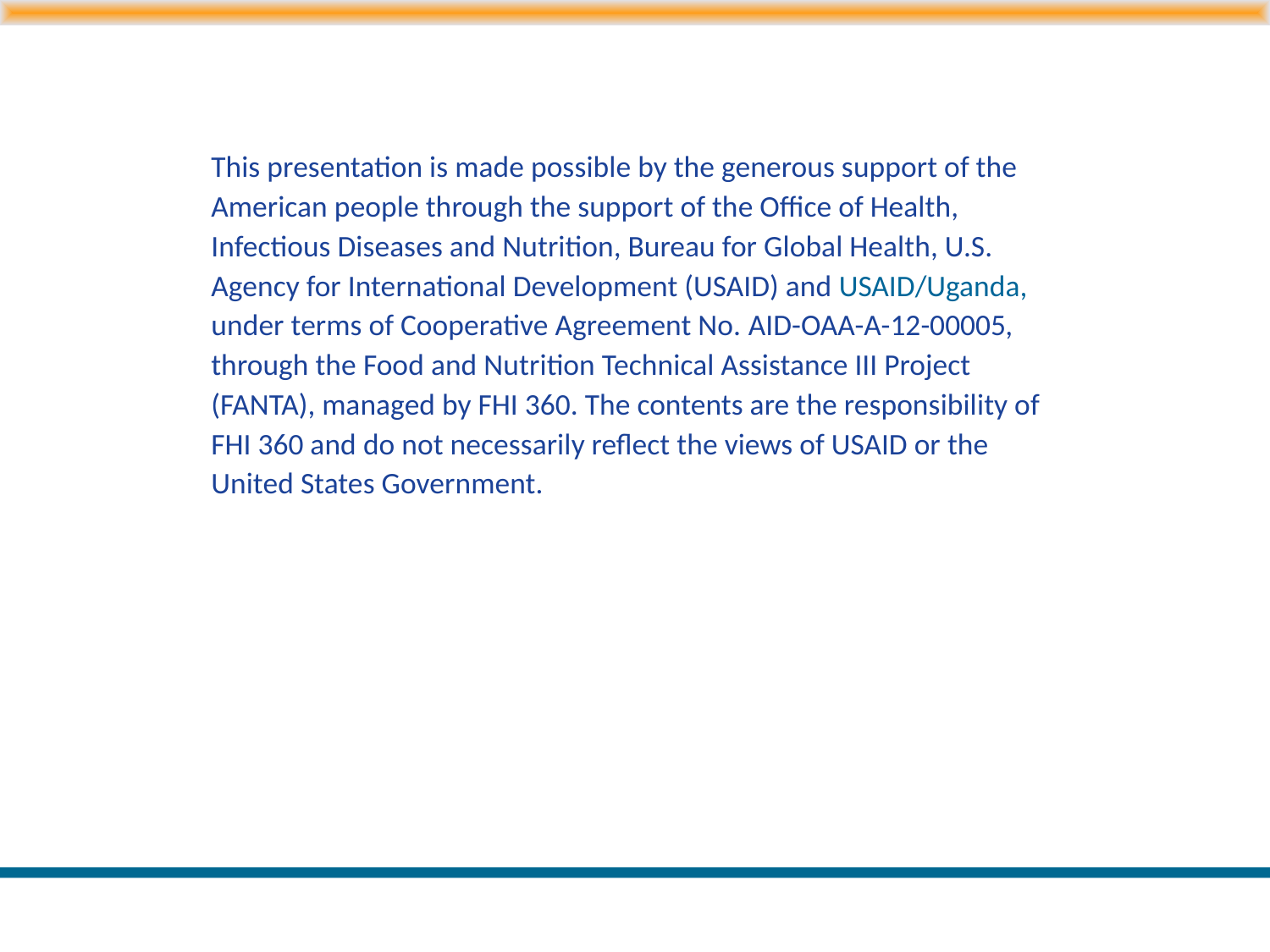

This presentation is made possible by the generous support of the American people through the support of the Office of Health, Infectious Diseases and Nutrition, Bureau for Global Health, U.S. Agency for International Development (USAID) and USAID/Uganda, under terms of Cooperative Agreement No. AID-OAA-A-12-00005, through the Food and Nutrition Technical Assistance III Project (FANTA), managed by FHI 360. The contents are the responsibility of FHI 360 and do not necessarily reflect the views of USAID or the United States Government.